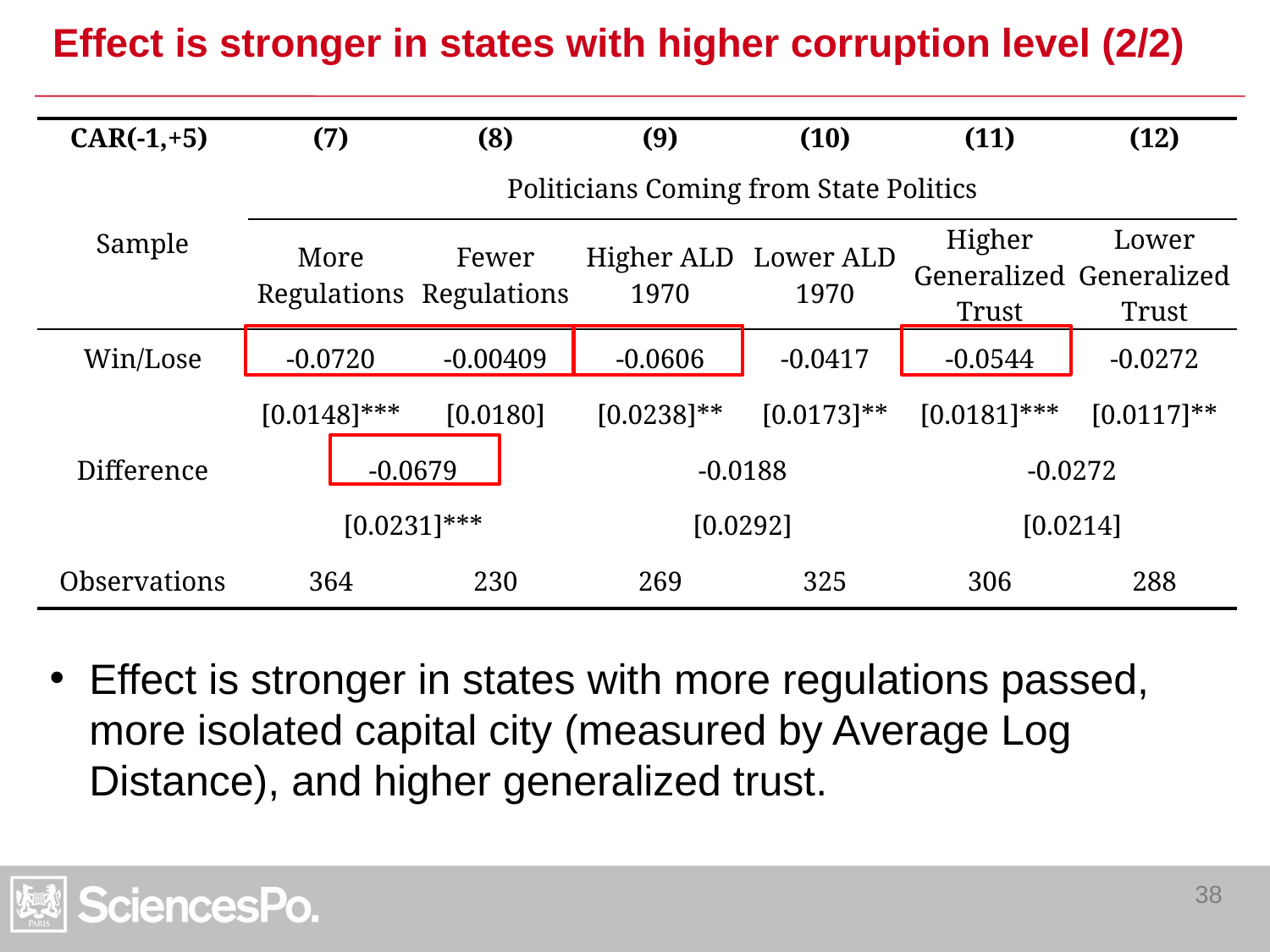

# Effect is stronger in states with higher corruption level (2/2)
| CAR(-1,+5) | (7) | (8) | (9) | (10) | (11) | (12) |
| --- | --- | --- | --- | --- | --- | --- |
| Sample | Politicians Coming from State Politics |  |  |  |  |  |
|  | More Regulations | Fewer Regulations | Higher ALD 1970 | Lower ALD 1970 | Higher Generalized Trust | Lower Generalized Trust |
| Win/Lose | -0.0720 | -0.00409 | -0.0606 | -0.0417 | -0.0544 | -0.0272 |
|  | [0.0148]\*\*\* | [0.0180] | [0.0238]\*\* | [0.0173]\*\* | [0.0181]\*\*\* | [0.0117]\*\* |
| Difference | -0.0679 |  | -0.0188 |  | -0.0272 |  |
|  | [0.0231]\*\*\* |  | [0.0292] |  | [0.0214] |  |
| Observations | 364 | 230 | 269 | 325 | 306 | 288 |

Effect is stronger in states with more regulations passed, more isolated capital city (measured by Average Log Distance), and higher generalized trust.
38